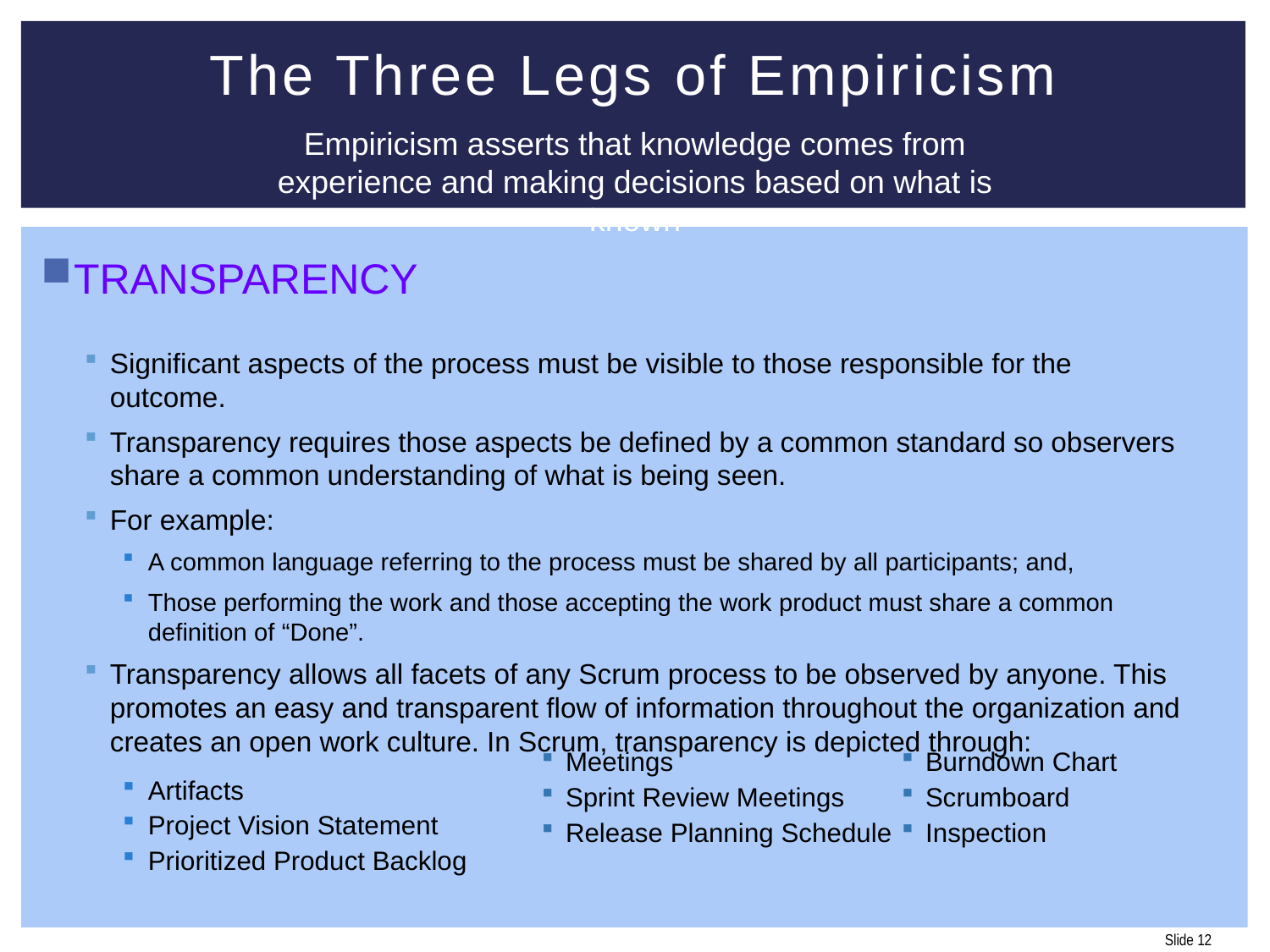

# The Three Legs of Empiricism
Empiricism asserts that knowledge comes from experience and making decisions based on what is known
Transparency
Significant aspects of the process must be visible to those responsible for the outcome.
Transparency requires those aspects be defined by a common standard so observers share a common understanding of what is being seen.
For example:
A common language referring to the process must be shared by all participants; and,
Those performing the work and those accepting the work product must share a common definition of “Done”.
Transparency allows all facets of any Scrum process to be observed by anyone. This promotes an easy and transparent flow of information throughout the organization and creates an open work culture. In Scrum, transparency is depicted through:
Artifacts
Project Vision Statement
Prioritized Product Backlog

Meetings
Sprint Review Meetings
Release Planning Schedule
Burndown Chart
Scrumboard
Inspection